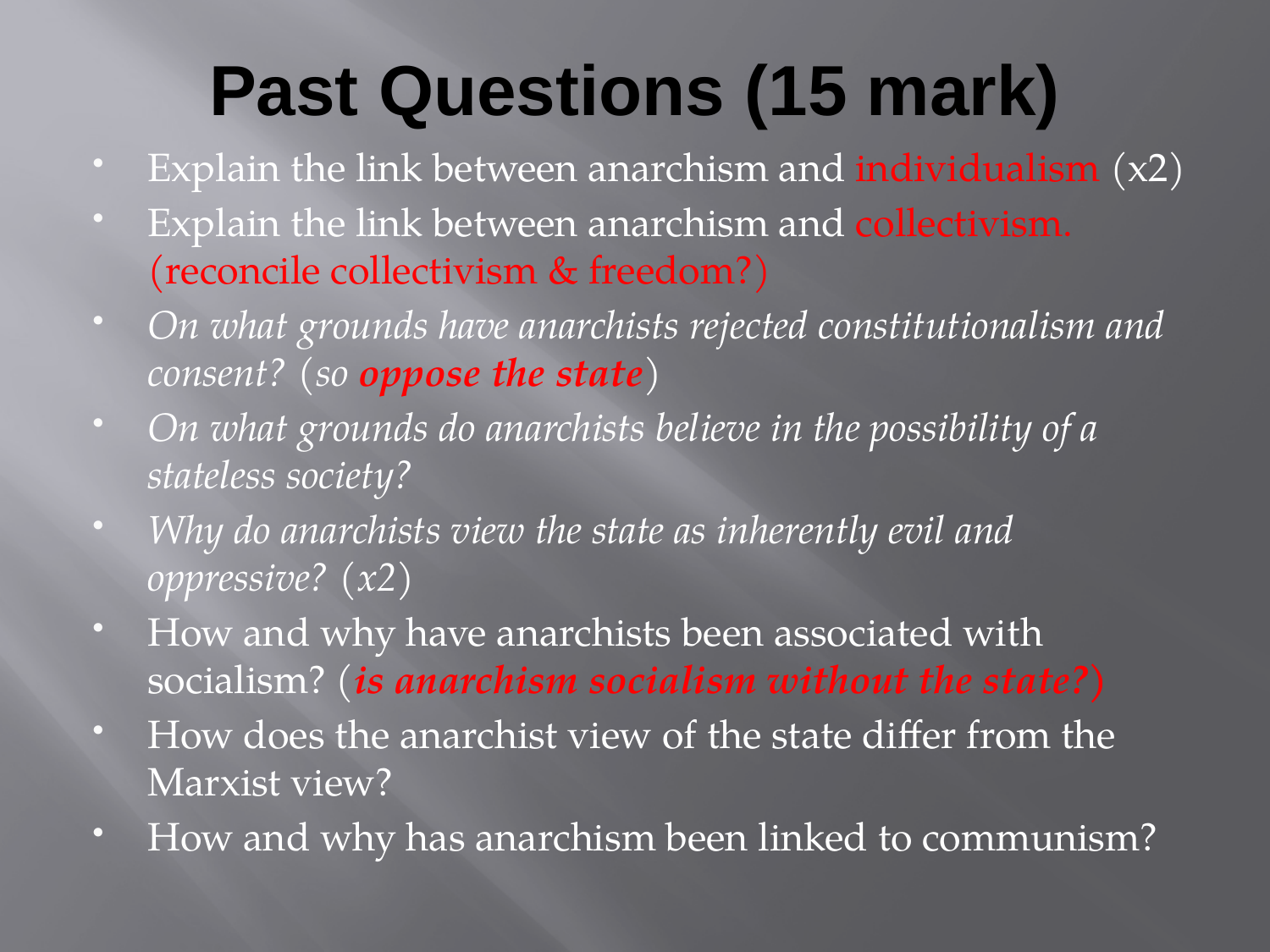

# Past Questions (15 mark)
Explain the link between anarchism and individualism (x2)
Explain the link between anarchism and collectivism. (reconcile collectivism & freedom?)
On what grounds have anarchists rejected constitutionalism and consent? (so oppose the state)
On what grounds do anarchists believe in the possibility of a stateless society?
Why do anarchists view the state as inherently evil and oppressive? (x2)
How and why have anarchists been associated with socialism? (is anarchism socialism without the state?)
How does the anarchist view of the state differ from the Marxist view?
How and why has anarchism been linked to communism?